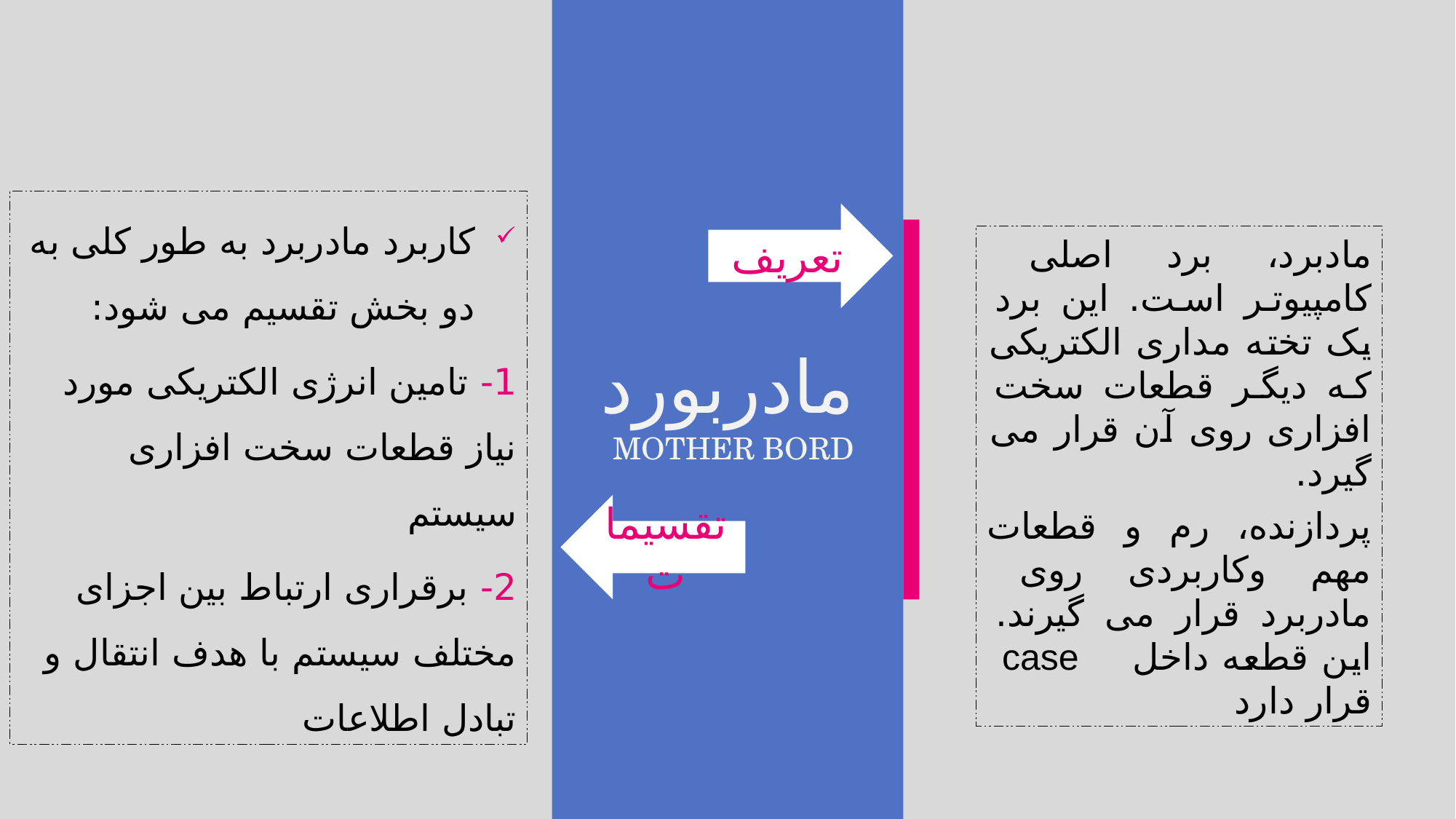

کاربرد مادربرد به طور کلی به دو بخش تقسیم می شود:
1- تامین انرژی الکتریکی مورد نیاز قطعات سخت افزاری سیستم
2- برقراری ارتباط بین اجزای مختلف سیستم با هدف انتقال و تبادل اطلاعات
تعریف

مادبرد، برد اصلی کامپیوتر است. این برد یک تخته مداری الکتریکی که دیگر قطعات سخت افزاری روی آن قرار می گیرد.
پردازنده، رم و قطعات مهم وکاربردی روی مادربرد قرار می گیرند. این قطعه داخل    case  قرار دارد
مادربورد
MOTHER BORD
تقسیمات